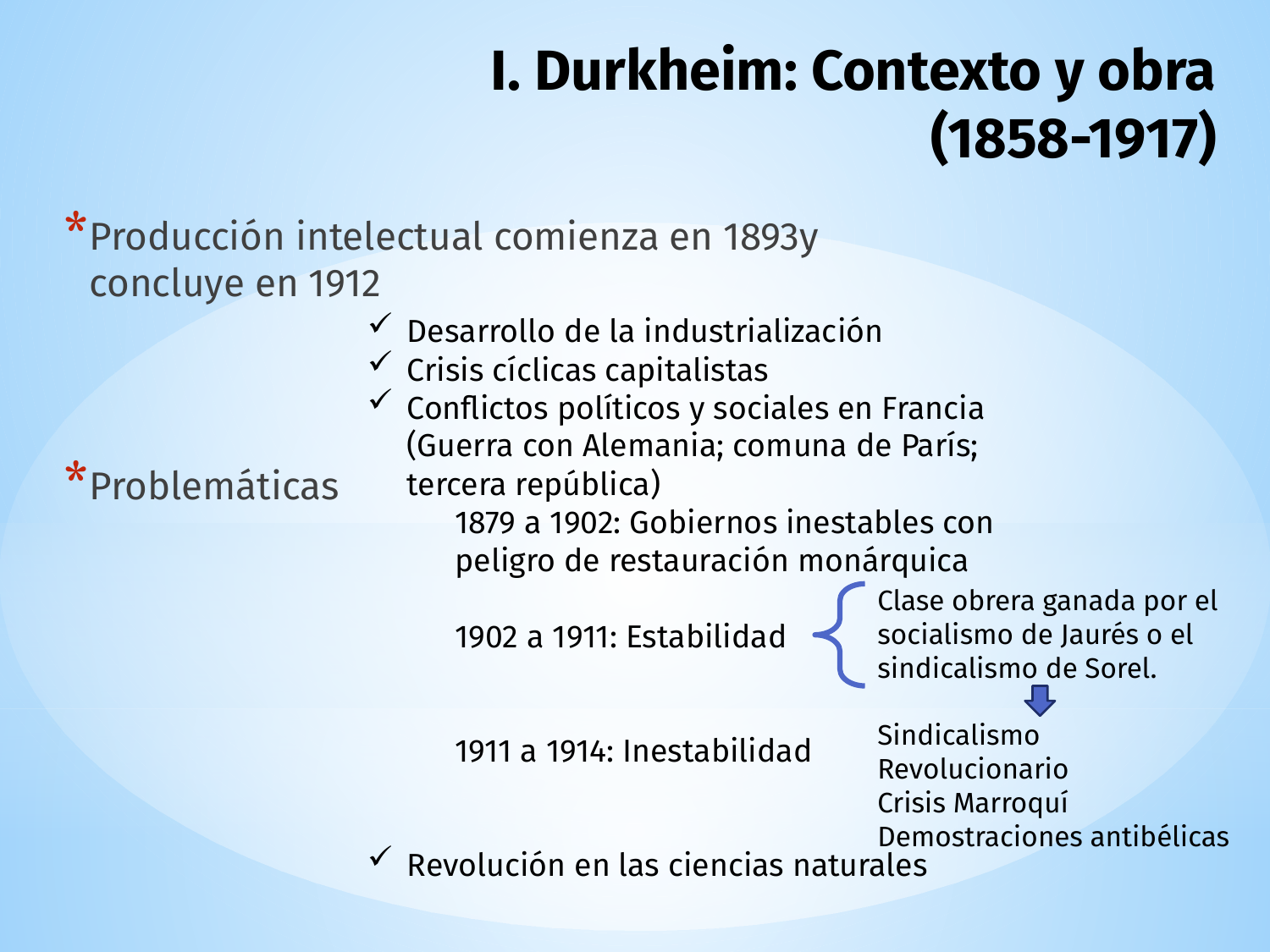

# I. Durkheim: Contexto y obra (1858-1917)
Producción intelectual comienza en 1893y concluye en 1912

Problemáticas
Desarrollo de la industrialización
Crisis cíclicas capitalistas
Conflictos políticos y sociales en Francia (Guerra con Alemania; comuna de París; tercera república)
1879 a 1902: Gobiernos inestables con peligro de restauración monárquica

1902 a 1911: Estabilidad

1911 a 1914: Inestabilidad

Revolución en las ciencias naturales
Clase obrera ganada por el socialismo de Jaurés o el sindicalismo de Sorel.

Sindicalismo Revolucionario
Crisis Marroquí
Demostraciones antibélicas